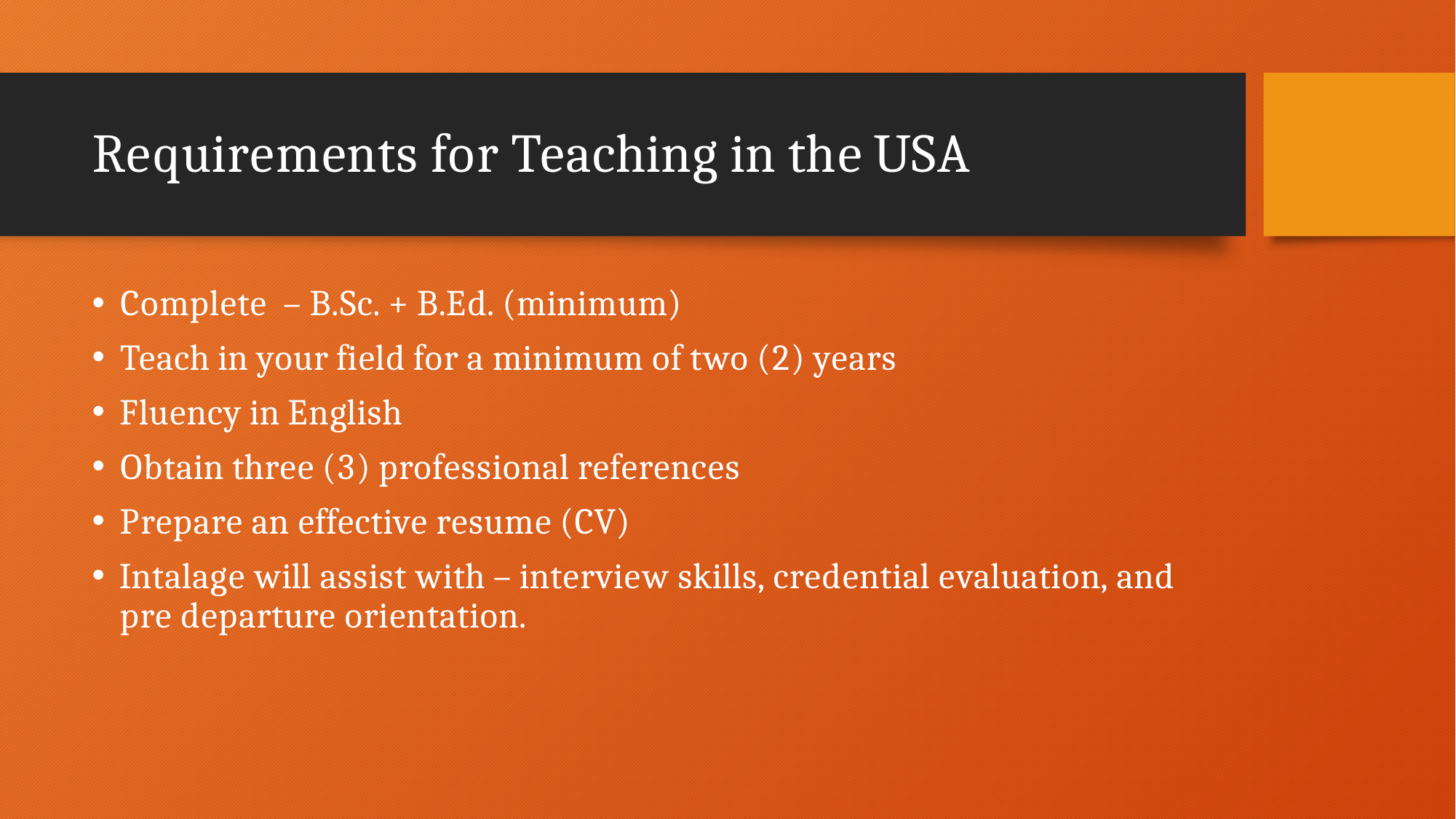

# Requirements for Teaching in the USA
Complete  – B.Sc. + B.Ed. (minimum)
Teach in your field for a minimum of two (2) years
Fluency in English
Obtain three (3) professional references
Prepare an effective resume (CV)
Intalage will assist with – interview skills, credential evaluation, and pre departure orientation.